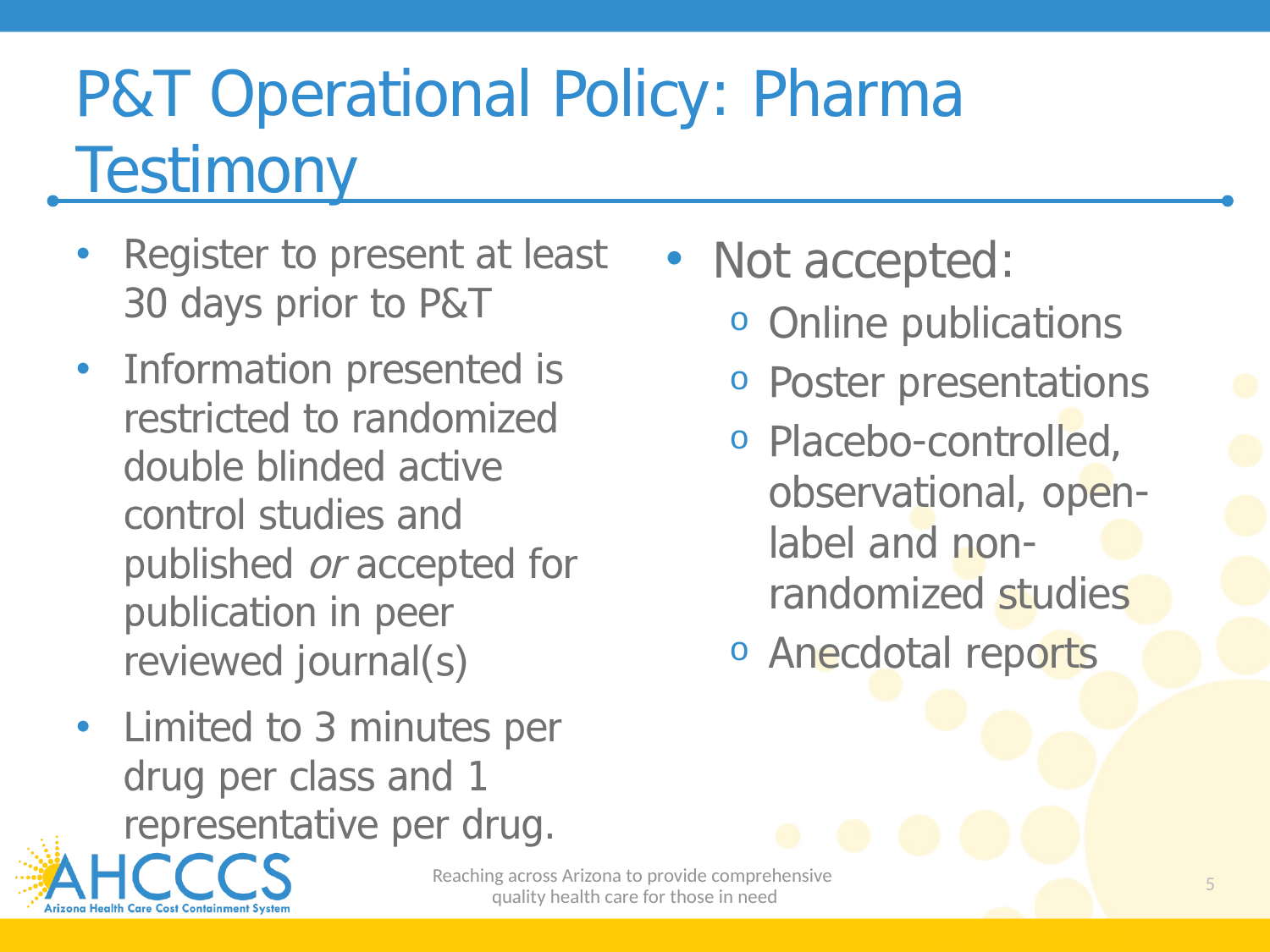

# P&T Operational Policy: Pharma Testimony
Register to present at least 30 days prior to P&T
Information presented is restricted to randomized double blinded active control studies and published or accepted for publication in peer reviewed journal(s)
Limited to 3 minutes per drug per class and 1 representative per drug.

Not accepted:
Online publications
Poster presentations
Placebo-controlled, observational, open-label and non-randomized studies
Anecdotal reports

Reaching across Arizona to provide comprehensive
quality health care for those in need
5